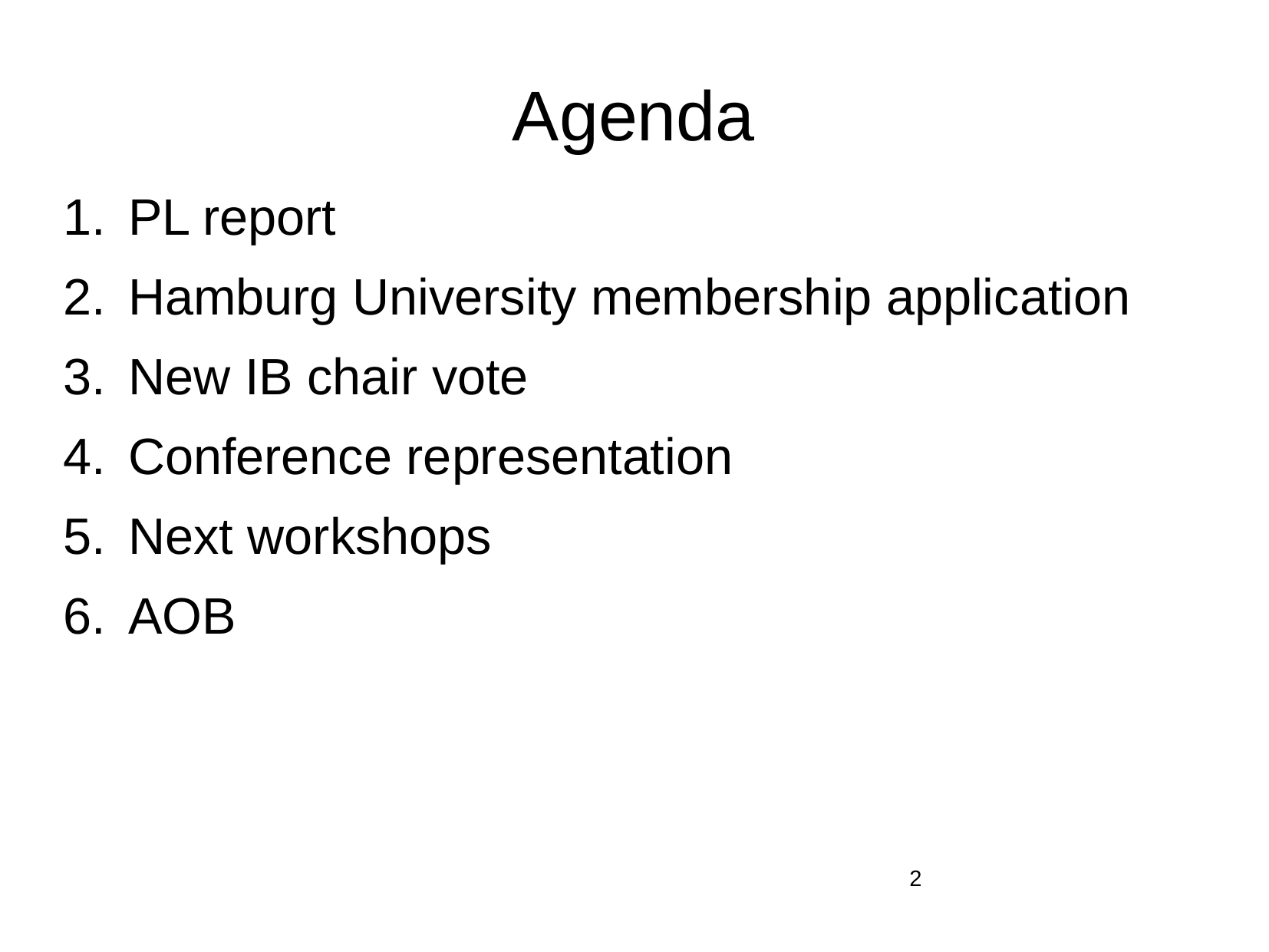

# Agenda
PL report
Hamburg University membership application
New IB chair vote
Conference representation
Next workshops
AOB

2